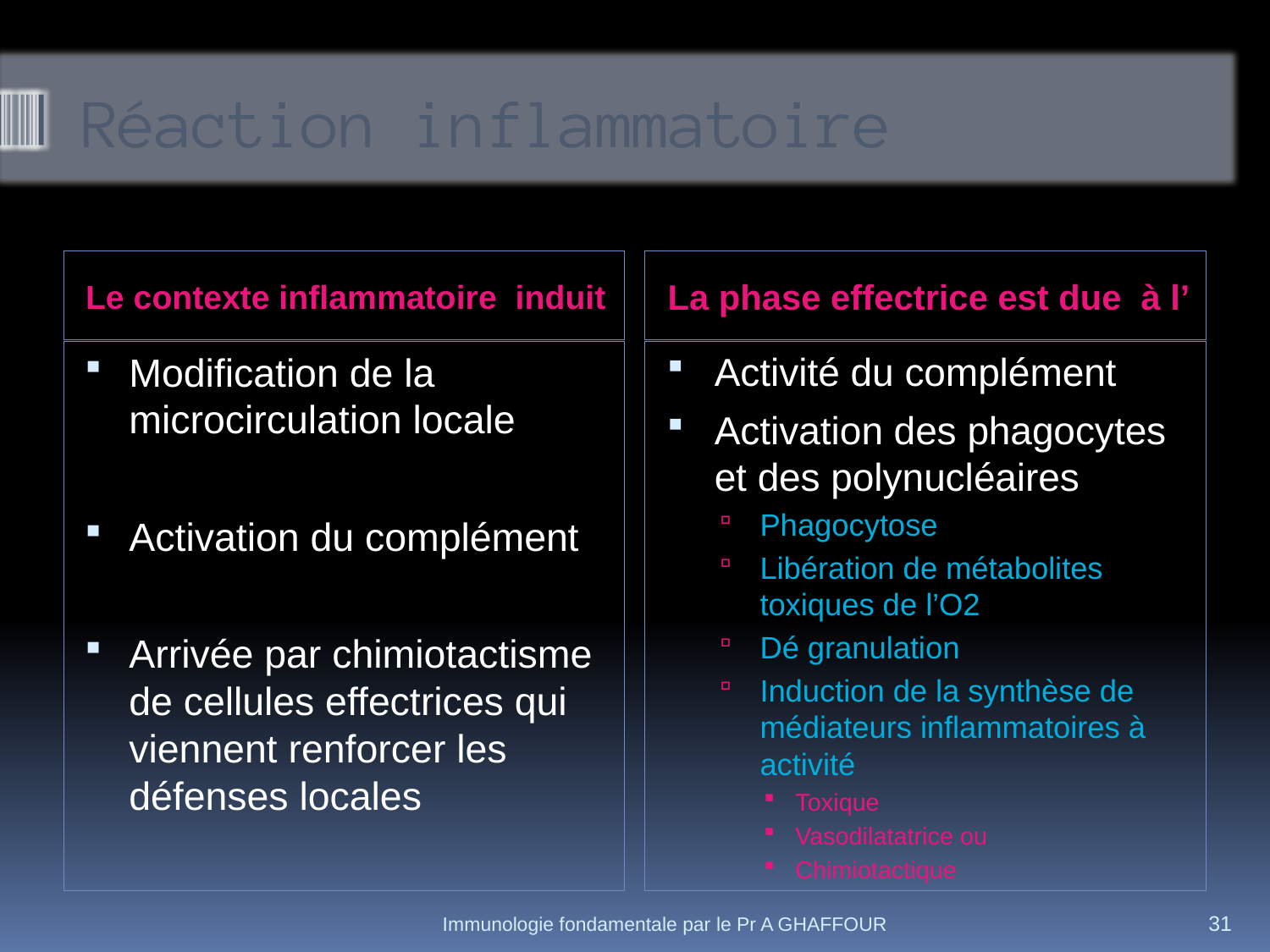

# Réaction inflammatoire
Le contexte inflammatoire  induit
La phase effectrice est due  à l’
Modification de la microcirculation locale

Activation du complément

Arrivée par chimiotactisme de cellules effectrices qui viennent renforcer les défenses locales

Activité du complément
Activation des phagocytes et des polynucléaires
Phagocytose
Libération de métabolites toxiques de l’O2
Dé granulation
Induction de la synthèse de médiateurs inflammatoires à activité
Toxique
Vasodilatatrice ou
Chimiotactique
Immunologie fondamentale par le Pr A GHAFFOUR
31